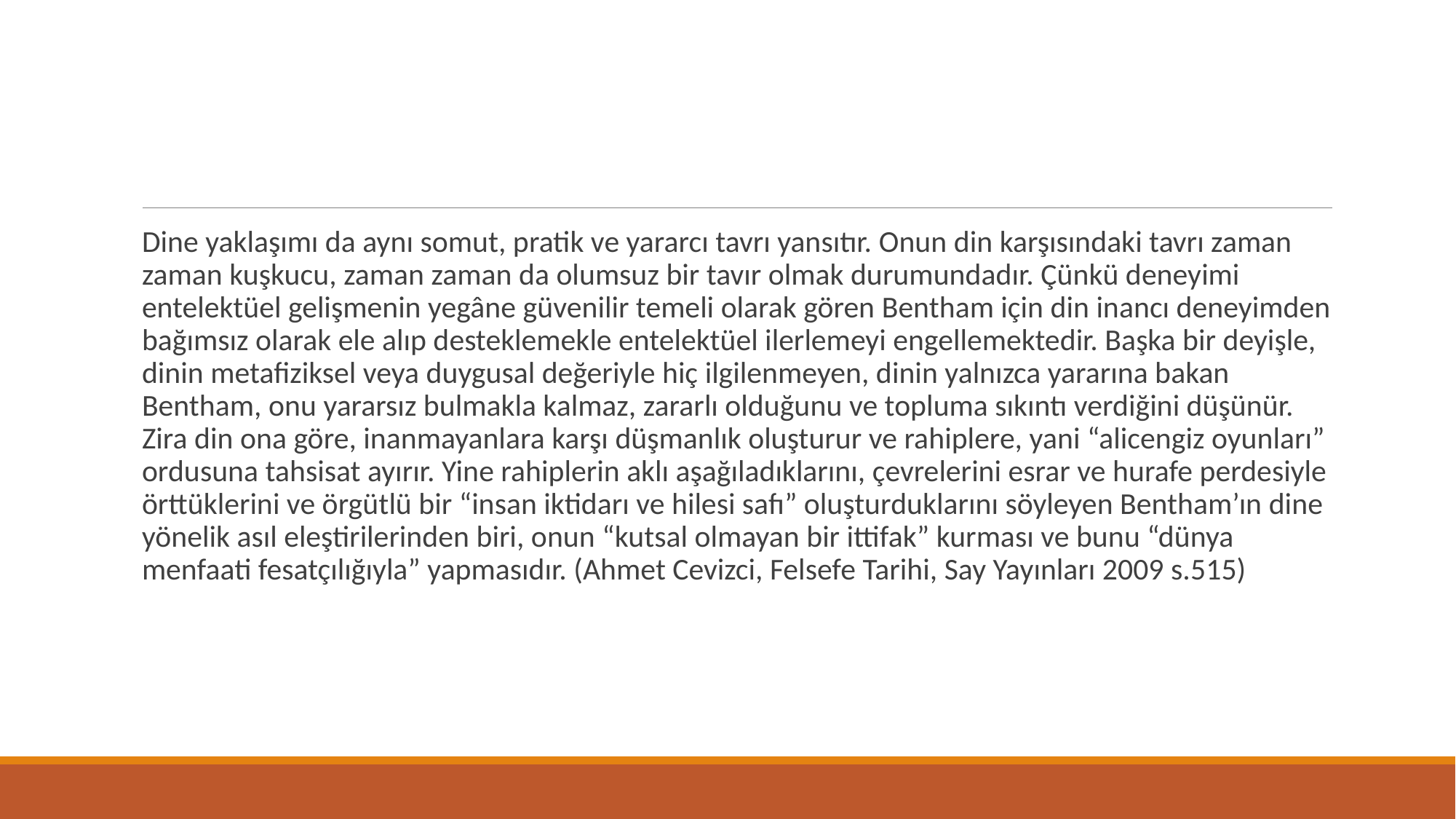

Dine yaklaşımı da aynı somut, pratik ve yararcı tavrı yansıtır. Onun din karşısındaki tavrı zaman zaman kuşkucu, zaman zaman da olumsuz bir tavır olmak durumundadır. Çünkü deneyimi entelektüel gelişmenin yegâne güvenilir temeli olarak gören Bentham için din inancı deneyimden bağımsız olarak ele alıp desteklemekle entelektüel ilerlemeyi engellemektedir. Başka bir deyişle, dinin metafiziksel veya duygusal değeriyle hiç ilgilenmeyen, dinin yalnızca yararına bakan Bentham, onu yararsız bulmakla kalmaz, zararlı olduğunu ve topluma sıkıntı verdiğini düşünür. Zira din ona göre, inanmayanlara karşı düşmanlık oluşturur ve rahiplere, yani “alicengiz oyunları” ordusuna tahsisat ayırır. Yine rahiplerin aklı aşağıladıklarını, çevrelerini esrar ve hurafe perdesiyle örttüklerini ve örgütlü bir “insan iktidarı ve hilesi safı” oluşturduklarını söyleyen Bentham’ın dine yönelik asıl eleştirilerinden biri, onun “kutsal olmayan bir ittifak” kurması ve bunu “dünya menfaati fesatçılığıyla” yapmasıdır. (Ahmet Cevizci, Felsefe Tarihi, Say Yayınları 2009 s.515)